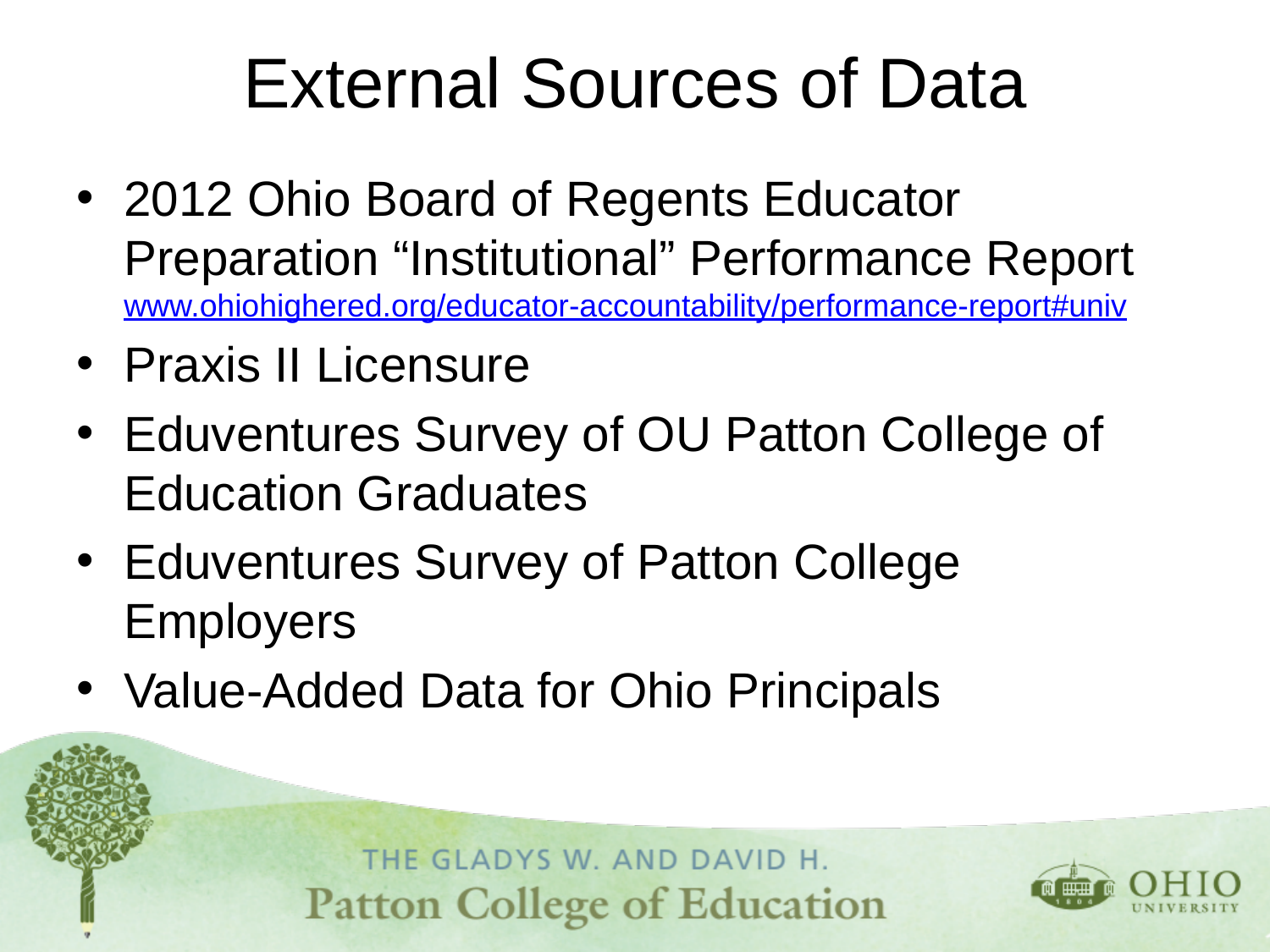

# External Sources of Data
2012 Ohio Board of Regents Educator Preparation “Institutional” Performance Report
www.ohiohighered.org/educator-accountability/performance-report#univ
Praxis II Licensure
Eduventures Survey of OU Patton College of Education Graduates
Eduventures Survey of Patton College Employers
Value-Added Data for Ohio Principals